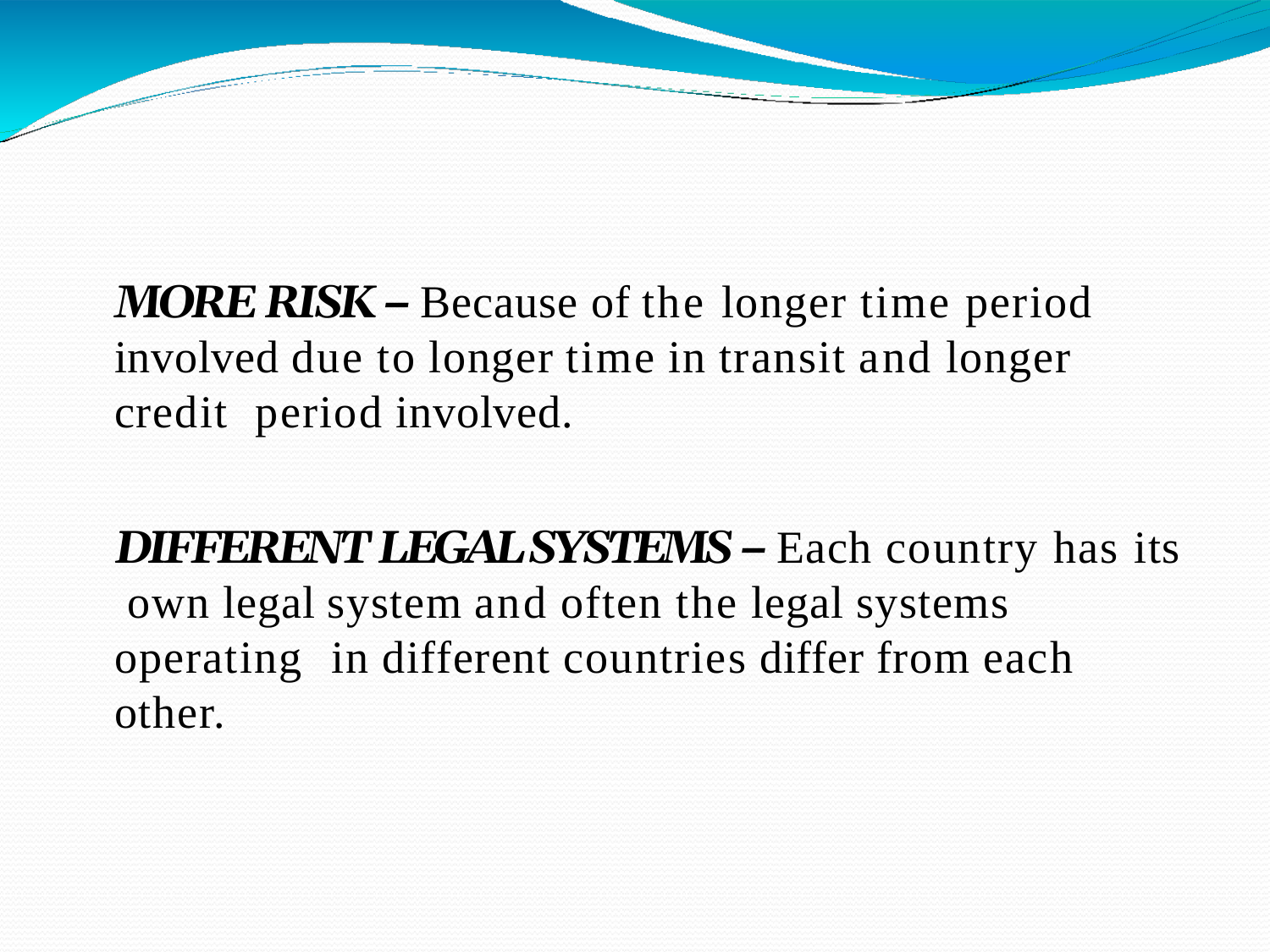

MORE RISK – Because of the longer time period  involved due to longer time in transit and longer credit  period involved.

DIFFERENT LEGAL SYSTEMS – Each country has its  own legal system and often the legal systems operating  in different countries differ from each other.